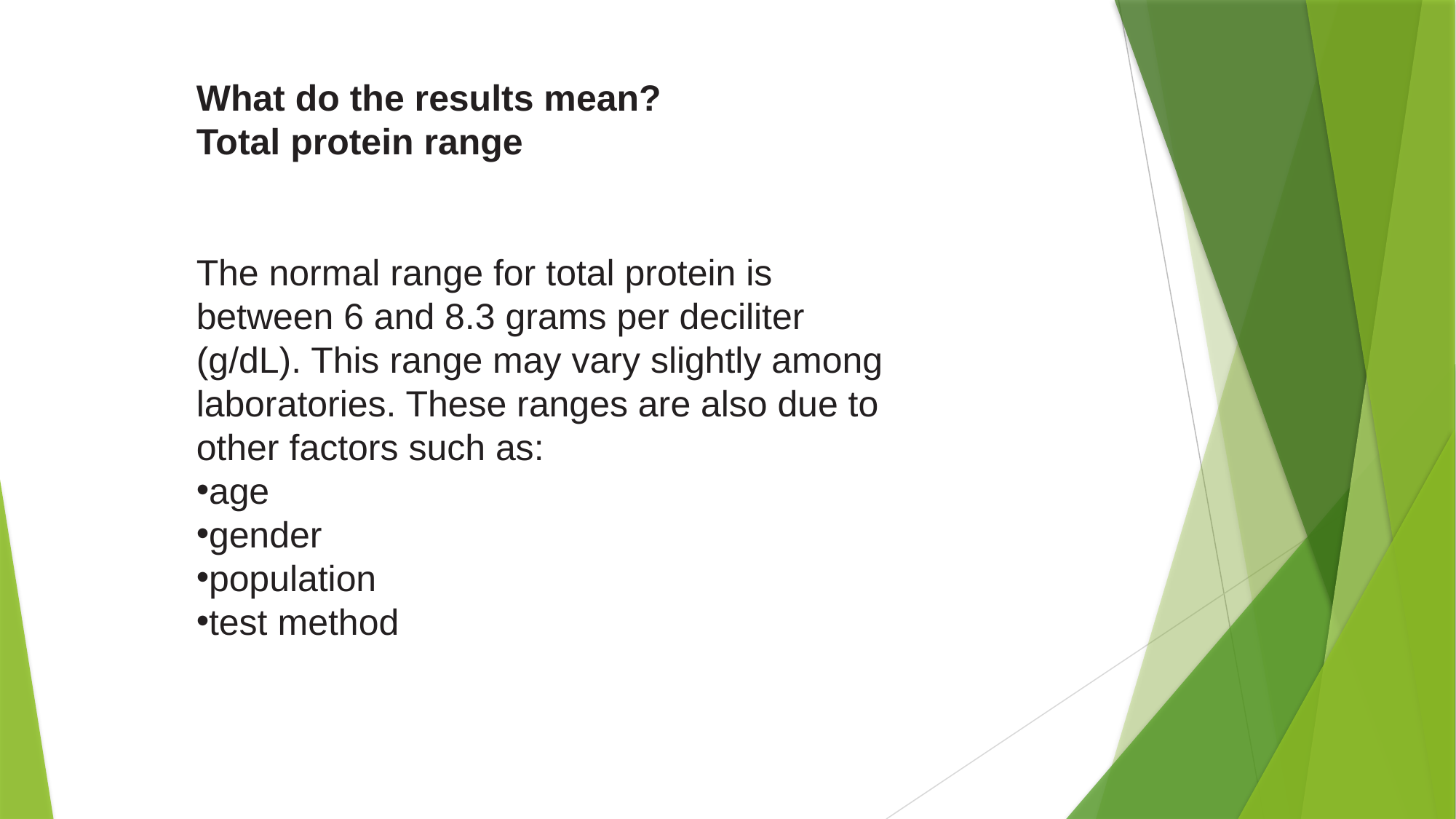

What do the results mean?
Total protein range

The normal range for total protein is between 6 and 8.3 grams per deciliter (g/dL). This range may vary slightly among laboratories. These ranges are also due to other factors such as:
age
gender
population
test method